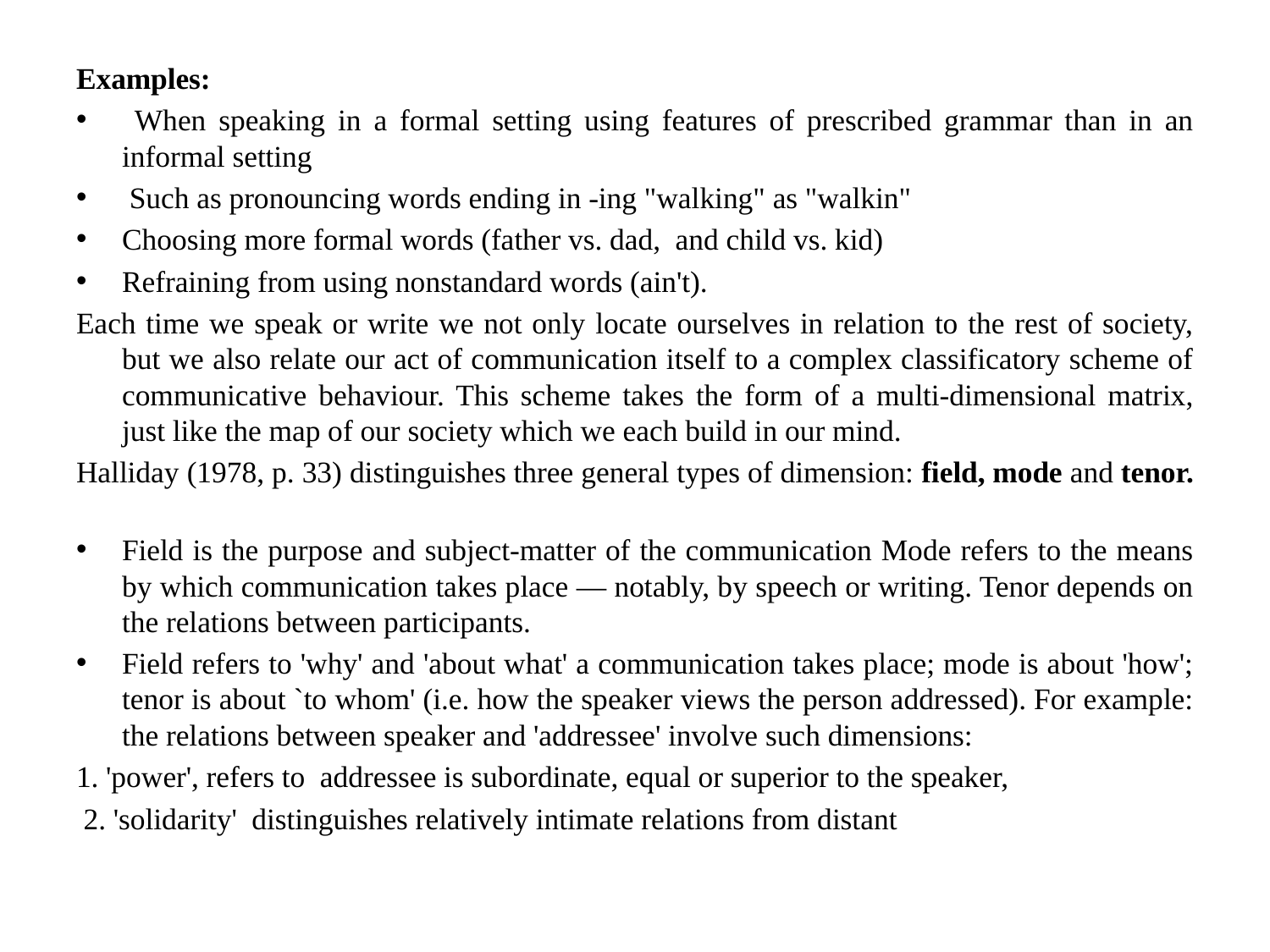

#
Examples:
 When speaking in a formal setting using features of prescribed grammar than in an informal setting
 Such as pronouncing words ending in -ing "walking" as "walkin"
Choosing more formal words (father vs. dad,  and child vs. kid)
Refraining from using nonstandard words (ain't).
Each time we speak or write we not only locate ourselves in relation to the rest of society, but we also relate our act of communication itself to a complex classificatory scheme of communicative behaviour. This scheme takes the form of a multi-dimensional matrix, just like the map of our society which we each build in our mind.
Halliday (1978, p. 33) distinguishes three general types of dimension: field, mode and tenor.
Field is the purpose and subject-matter of the communication Mode refers to the means by which communication takes place — notably, by speech or writing. Tenor depends on the relations between participants.
Field refers to 'why' and 'about what' a communication takes place; mode is about 'how'; tenor is about `to whom' (i.e. how the speaker views the person addressed). For example: the relations between speaker and 'addressee' involve such dimensions:
1. 'power', refers to  addressee is subordinate, equal or superior to the speaker,
 2. 'solidarity'  distinguishes relatively intimate relations from distant